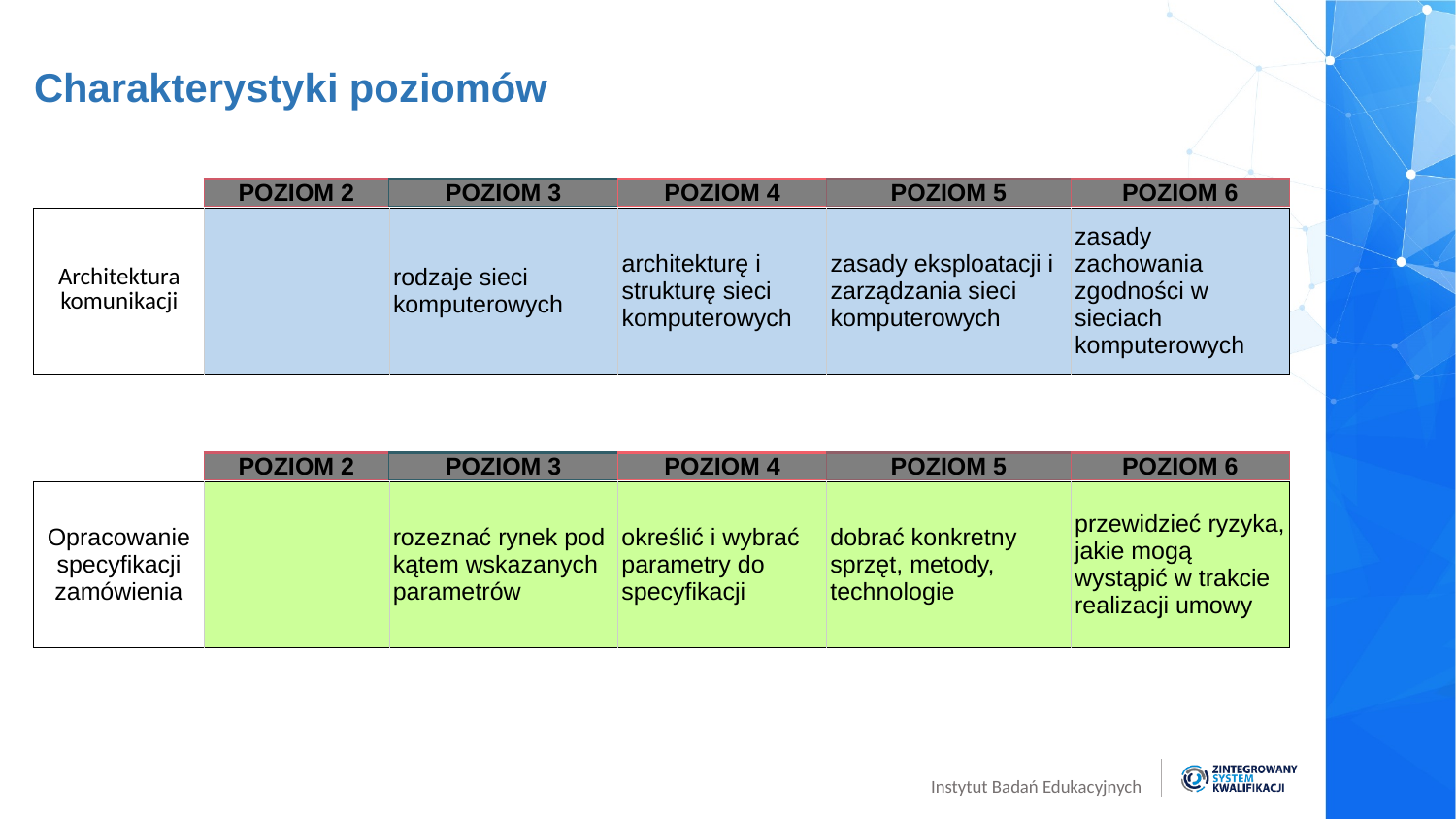

# Charakterystyki poziomów
| POZIOM 2 | POZIOM 3 | POZIOM 4 | POZIOM 5 | POZIOM 6 |
| --- | --- | --- | --- | --- |
| Architektura komunikacji |  | rodzaje sieci komputerowych | architekturę i strukturę sieci komputerowych | zasady eksploatacji i zarządzania sieci komputerowych | zasady zachowania zgodności w sieciach komputerowych |
| --- | --- | --- | --- | --- | --- |
| POZIOM 2 | POZIOM 3 | POZIOM 4 | POZIOM 5 | POZIOM 6 |
| --- | --- | --- | --- | --- |
| Opracowanie specyfikacji zamówienia |  | rozeznać rynek pod kątem wskazanych parametrów | określić i wybrać parametry do specyfikacji | dobrać konkretny sprzęt, metody, technologie | przewidzieć ryzyka, jakie mogą wystąpić w trakcie realizacji umowy |
| --- | --- | --- | --- | --- | --- |